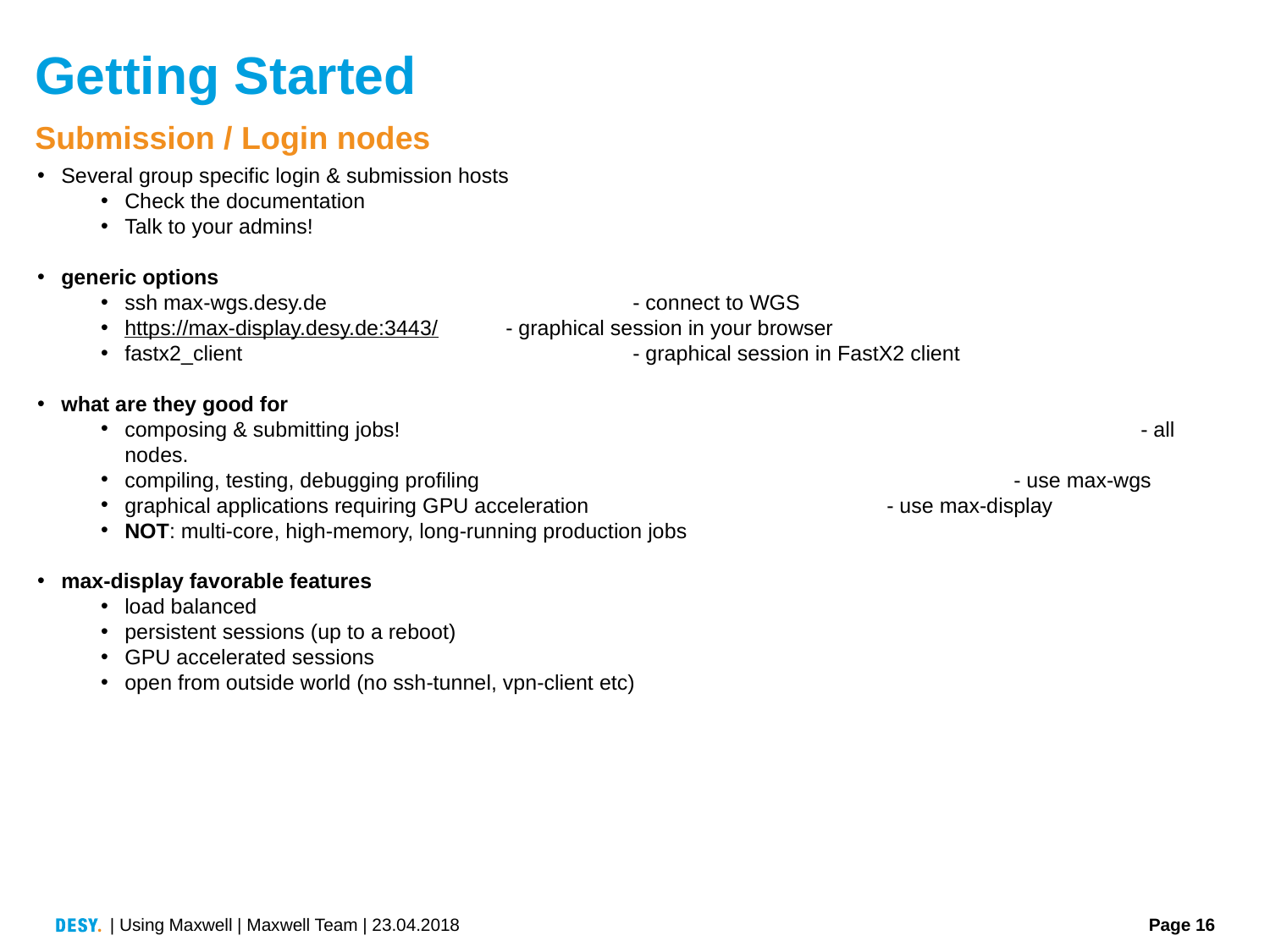

# Getting Started
Submission / Login nodes
Several group specific login & submission hosts
Check the documentation
Talk to your admins!

generic options
ssh max-wgs.desy.de			- connect to WGS
https://max-display.desy.de:3443/ 	- graphical session in your browser
fastx2_client				- graphical session in FastX2 client

what are they good for
composing & submitting jobs! 						- all nodes.
compiling, testing, debugging profiling					- use max-wgs
graphical applications requiring GPU acceleration 			- use max-display
NOT: multi-core, high-memory, long-running production jobs

max-display favorable features
load balanced
persistent sessions (up to a reboot)
GPU accelerated sessions
open from outside world (no ssh-tunnel, vpn-client etc)
| Using Maxwell | Maxwell Team | 23.04.2018